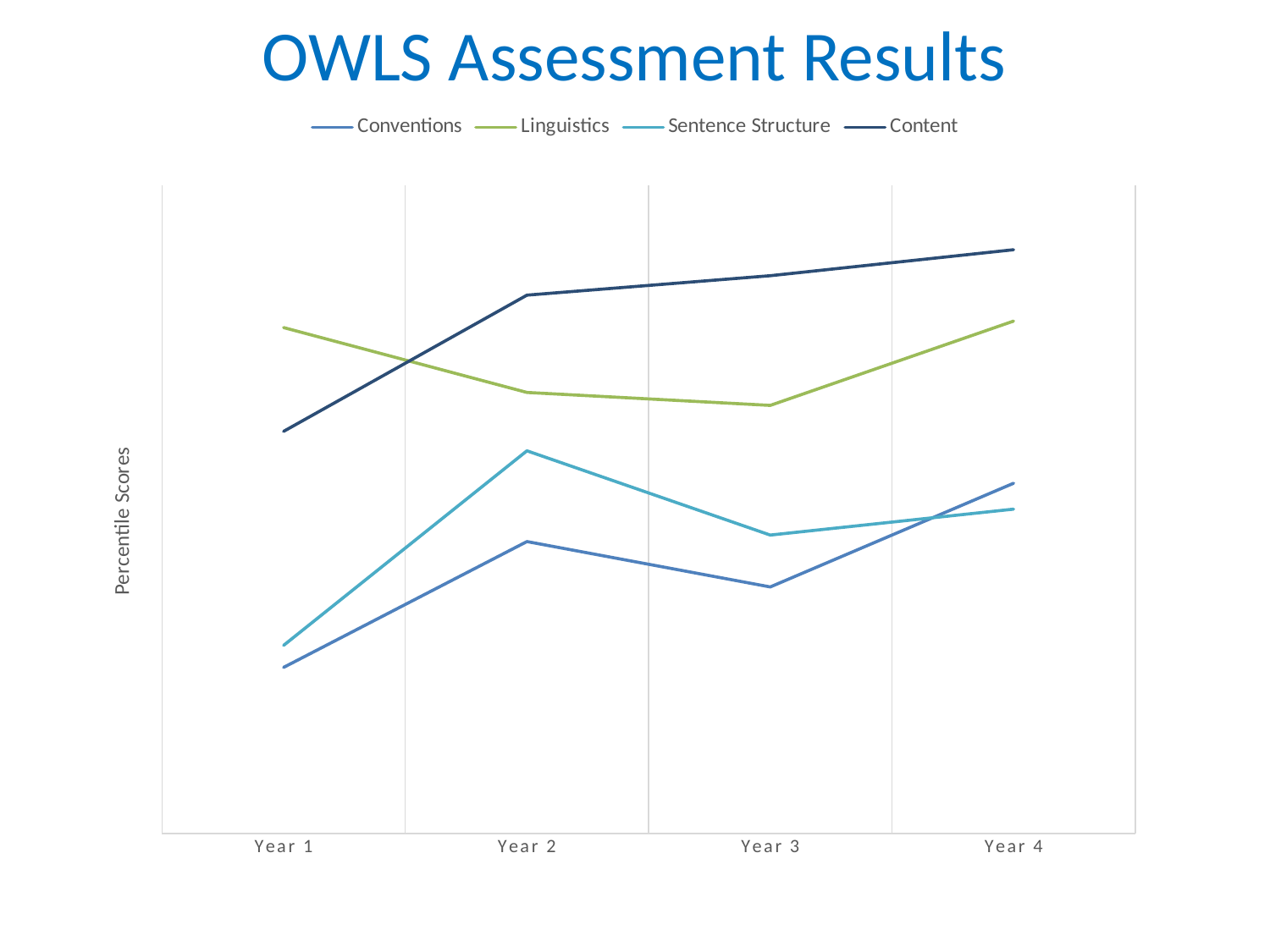

OWLS Assessment Results

### Chart

| Category | Conventions | Linguistics | Sentence Structure | Content |
|---|---|---|---|---|
| Year 1 | 25.6 | 78.0 | 29.0 | 62.0 |
| Year 2 | 45.0 | 68.0 | 59.0 | 83.0 |
| Year 3 | 38.0 | 66.0 | 46.0 | 86.0 |
| Year 4 | 54.0 | 79.0 | 50.0 | 90.0 |